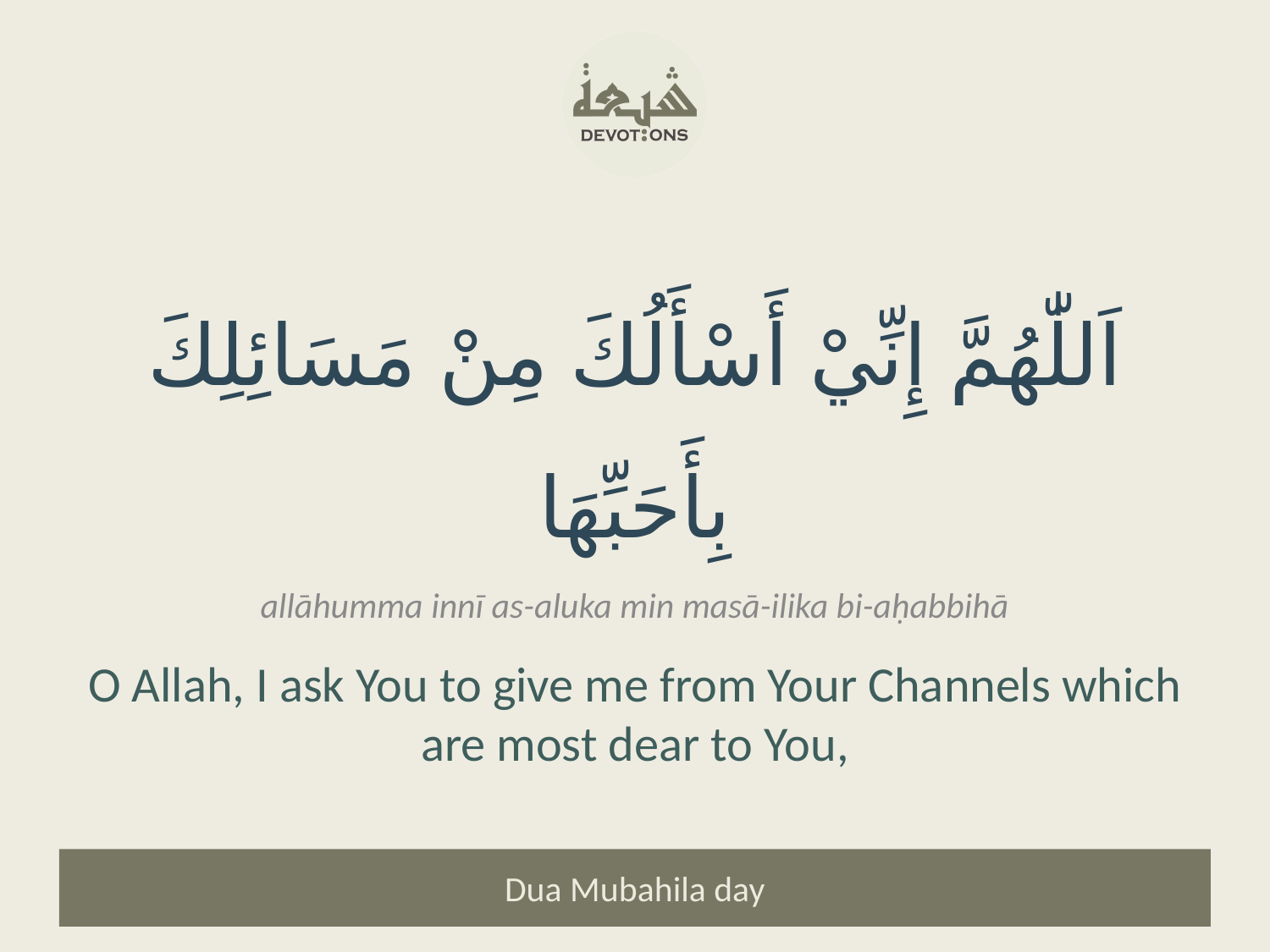

اَللّٰهُمَّ إِنِّيْ أَسْأَلُكَ مِنْ مَسَائِلِكَ بِأَحَبِّهَا
allāhumma innī as-aluka min masā-ilika bi-aḥabbihā
O Allah, I ask You to give me from Your Channels which are most dear to You,
Dua Mubahila day